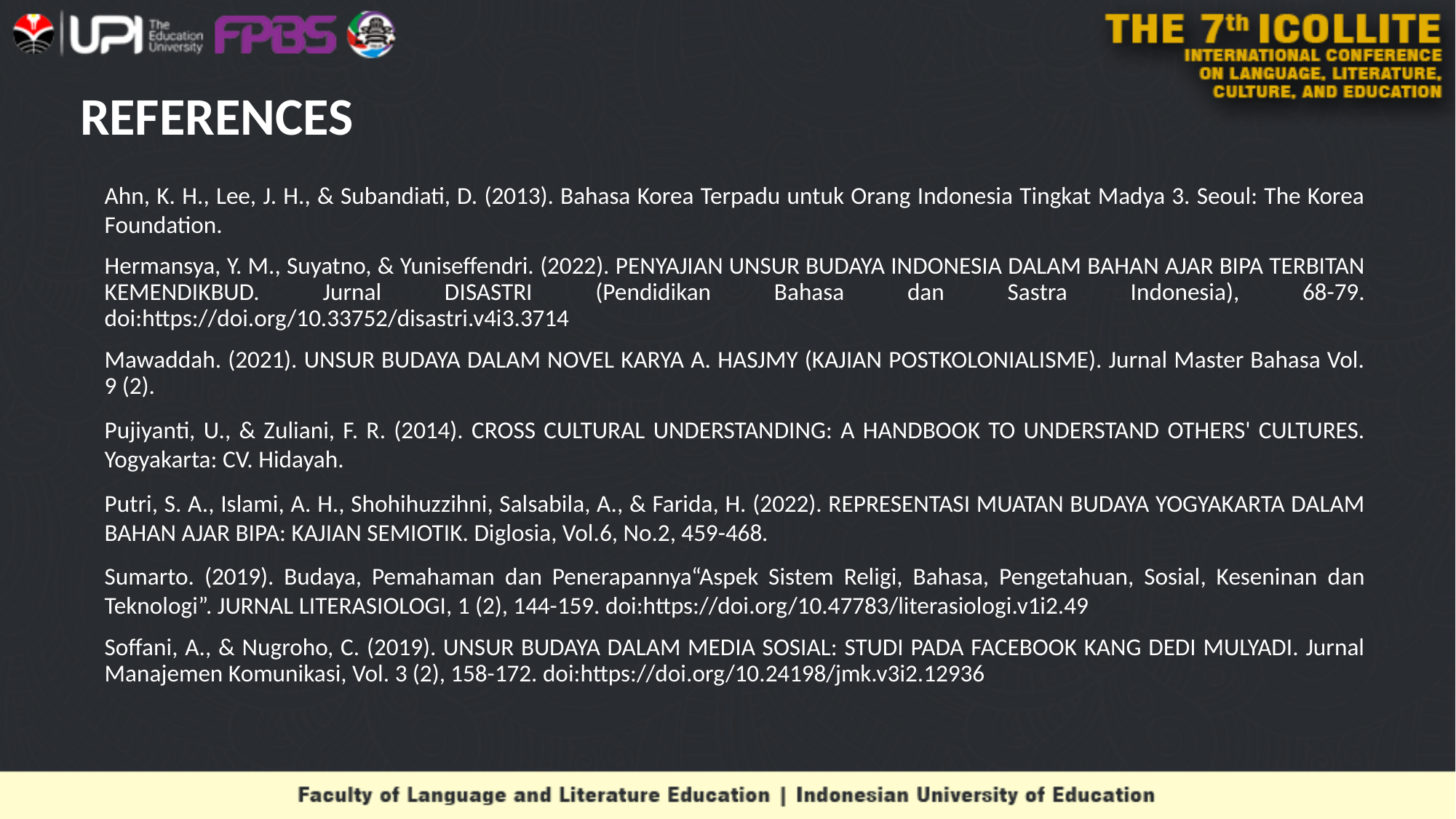

# REFERENCES
Ahn, K. H., Lee, J. H., & Subandiati, D. (2013). Bahasa Korea Terpadu untuk Orang Indonesia Tingkat Madya 3. Seoul: The Korea Foundation.
Hermansya, Y. M., Suyatno, & Yuniseffendri. (2022). PENYAJIAN UNSUR BUDAYA INDONESIA DALAM BAHAN AJAR BIPA TERBITAN KEMENDIKBUD. Jurnal DISASTRI (Pendidikan Bahasa dan Sastra Indonesia), 68-79. doi:https://doi.org/10.33752/disastri.v4i3.3714
Mawaddah. (2021). UNSUR BUDAYA DALAM NOVEL KARYA A. HASJMY (KAJIAN POSTKOLONIALISME). Jurnal Master Bahasa Vol. 9 (2).
Pujiyanti, U., & Zuliani, F. R. (2014). CROSS CULTURAL UNDERSTANDING: A HANDBOOK TO UNDERSTAND OTHERS' CULTURES. Yogyakarta: CV. Hidayah.
Putri, S. A., Islami, A. H., Shohihuzzihni, Salsabila, A., & Farida, H. (2022). REPRESENTASI MUATAN BUDAYA YOGYAKARTA DALAM BAHAN AJAR BIPA: KAJIAN SEMIOTIK. Diglosia, Vol.6, No.2, 459-468.
Sumarto. (2019). Budaya, Pemahaman dan Penerapannya“Aspek Sistem Religi, Bahasa, Pengetahuan, Sosial, Keseninan dan Teknologi”. JURNAL LITERASIOLOGI, 1 (2), 144-159. doi:https://doi.org/10.47783/literasiologi.v1i2.49
Soffani, A., & Nugroho, C. (2019). UNSUR BUDAYA DALAM MEDIA SOSIAL: STUDI PADA FACEBOOK KANG DEDI MULYADI. Jurnal Manajemen Komunikasi, Vol. 3 (2), 158-172. doi:https://doi.org/10.24198/jmk.v3i2.12936